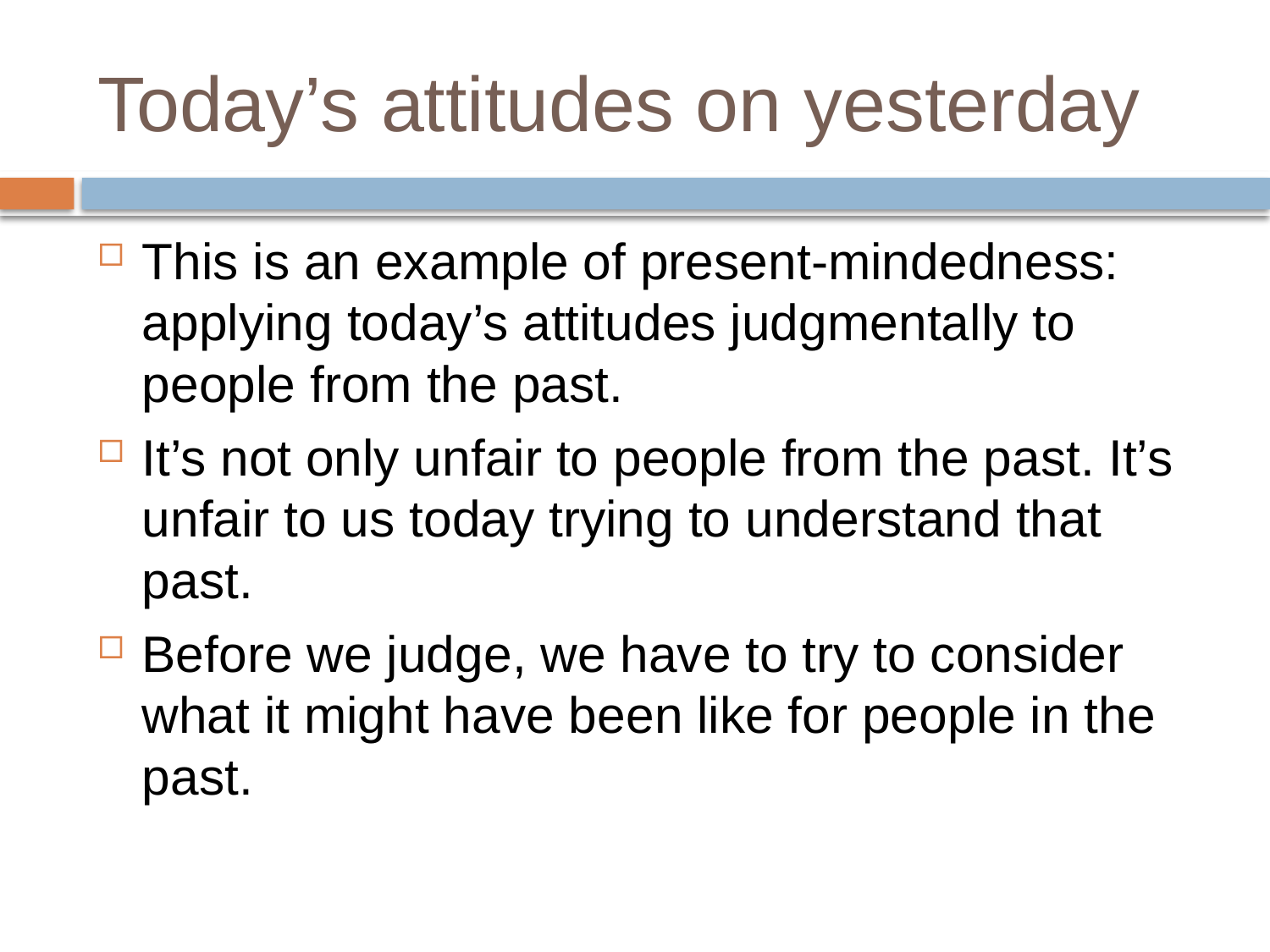

# Today’s attitudes on yesterday
This is an example of present-mindedness: applying today’s attitudes judgmentally to people from the past.
It’s not only unfair to people from the past. It’s unfair to us today trying to understand that past.
Before we judge, we have to try to consider what it might have been like for people in the past.